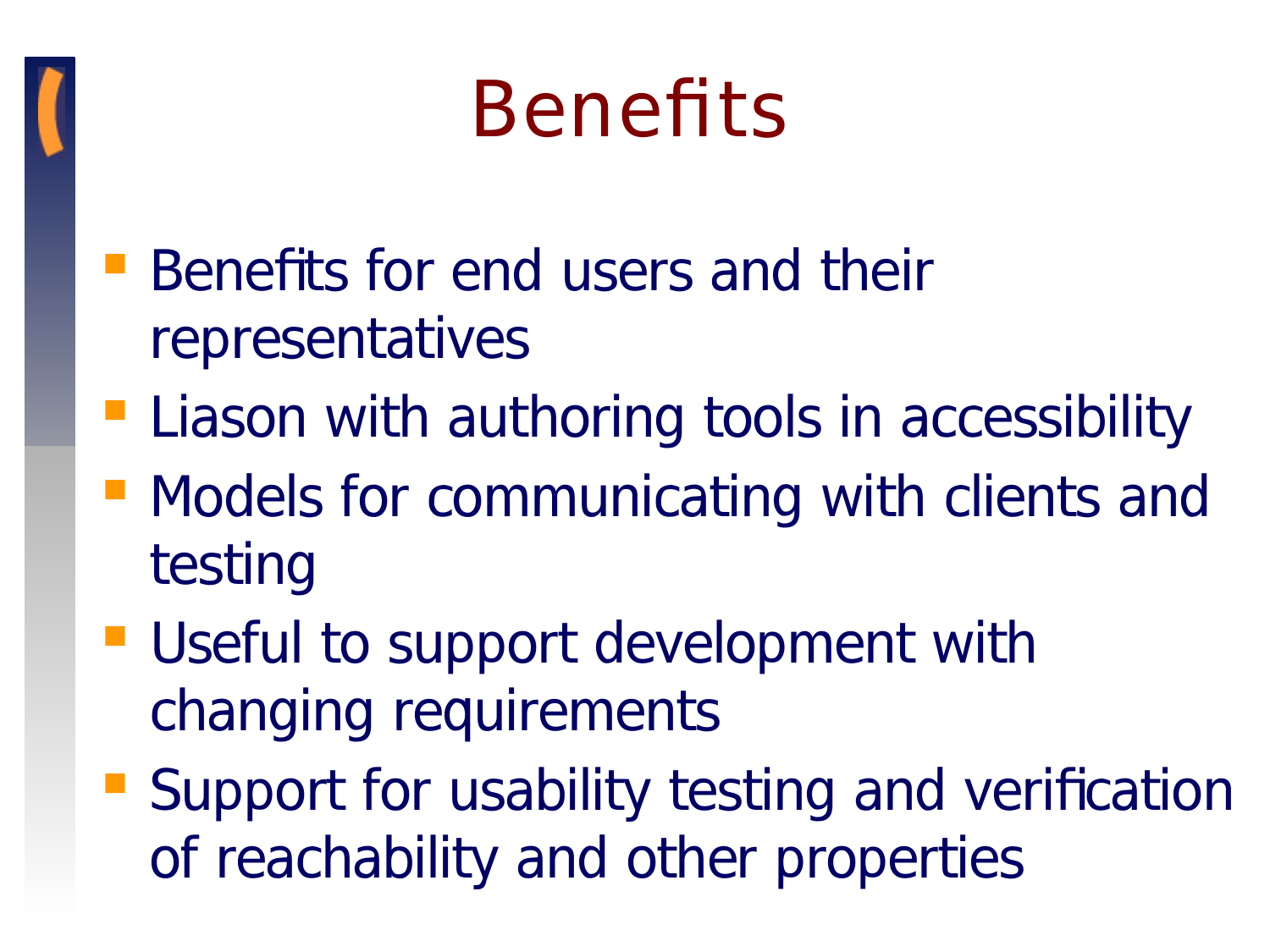

# Benefits

Benefits for end users and their representatives
Liason with authoring tools in accessibility
Models for communicating with clients and testing
Useful to support development with changing requirements
Support for usability testing and verification of reachability and other properties